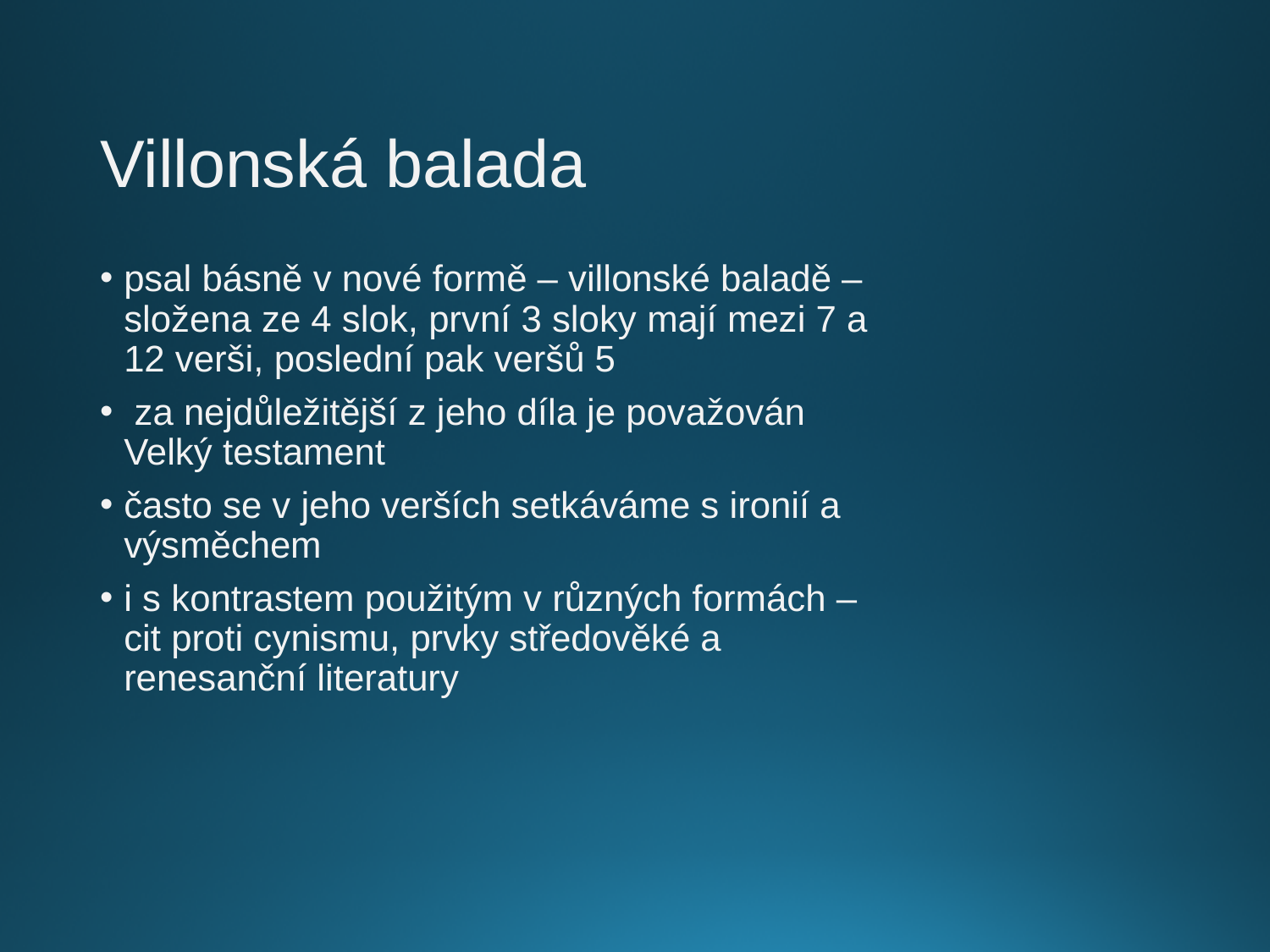

# Villonská balada
psal básně v nové formě – villonské baladě – složena ze 4 slok, první 3 sloky mají mezi 7 a 12 verši, poslední pak veršů 5
 za nejdůležitější z jeho díla je považován Velký testament
často se v jeho verších setkáváme s ironií a výsměchem
i s kontrastem použitým v různých formách – cit proti cynismu, prvky středověké a renesanční literatury